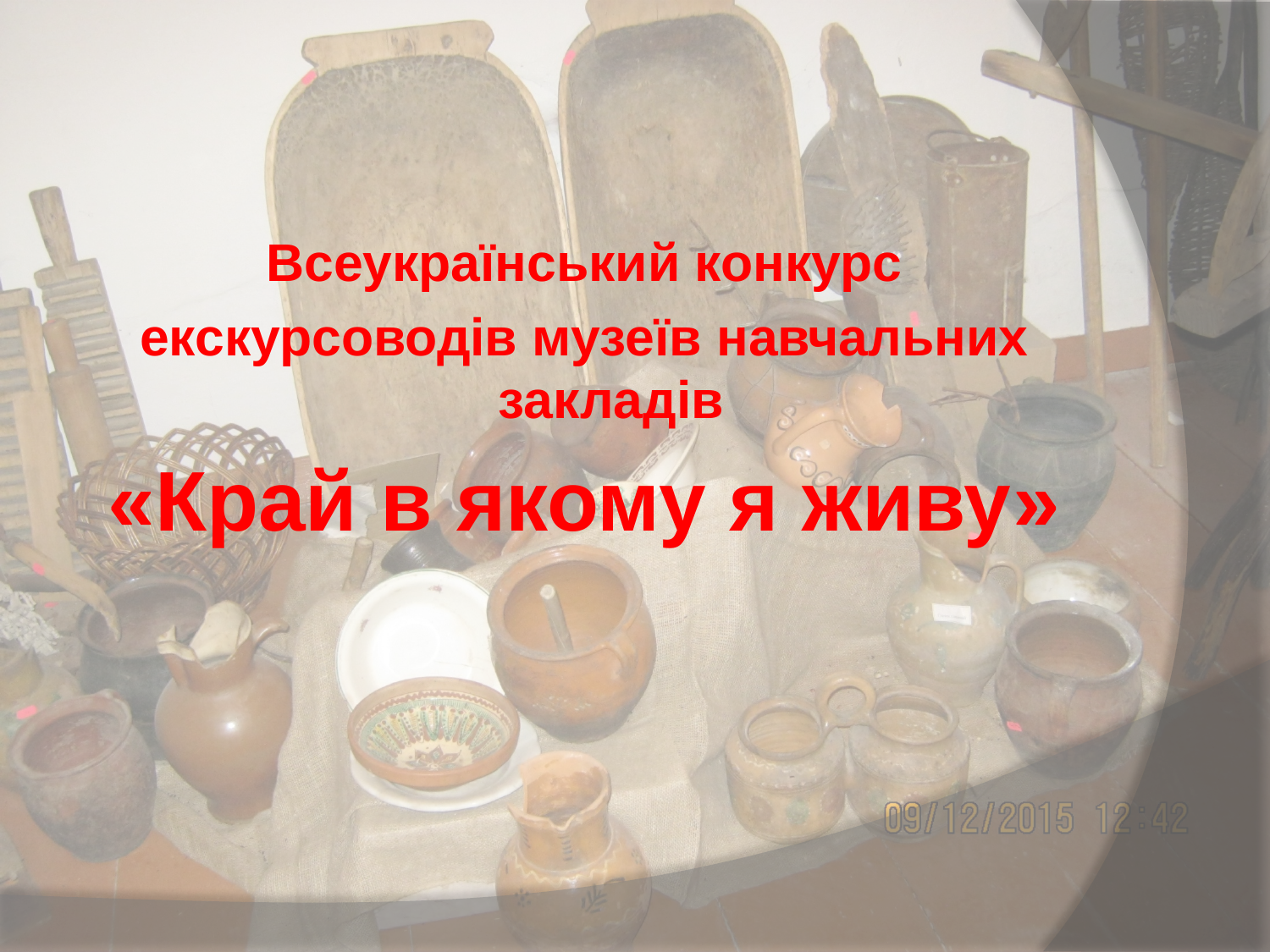

Всеукраїнський конкурс
екскурсоводів музеїв навчальних закладів
«Край в якому я живу»